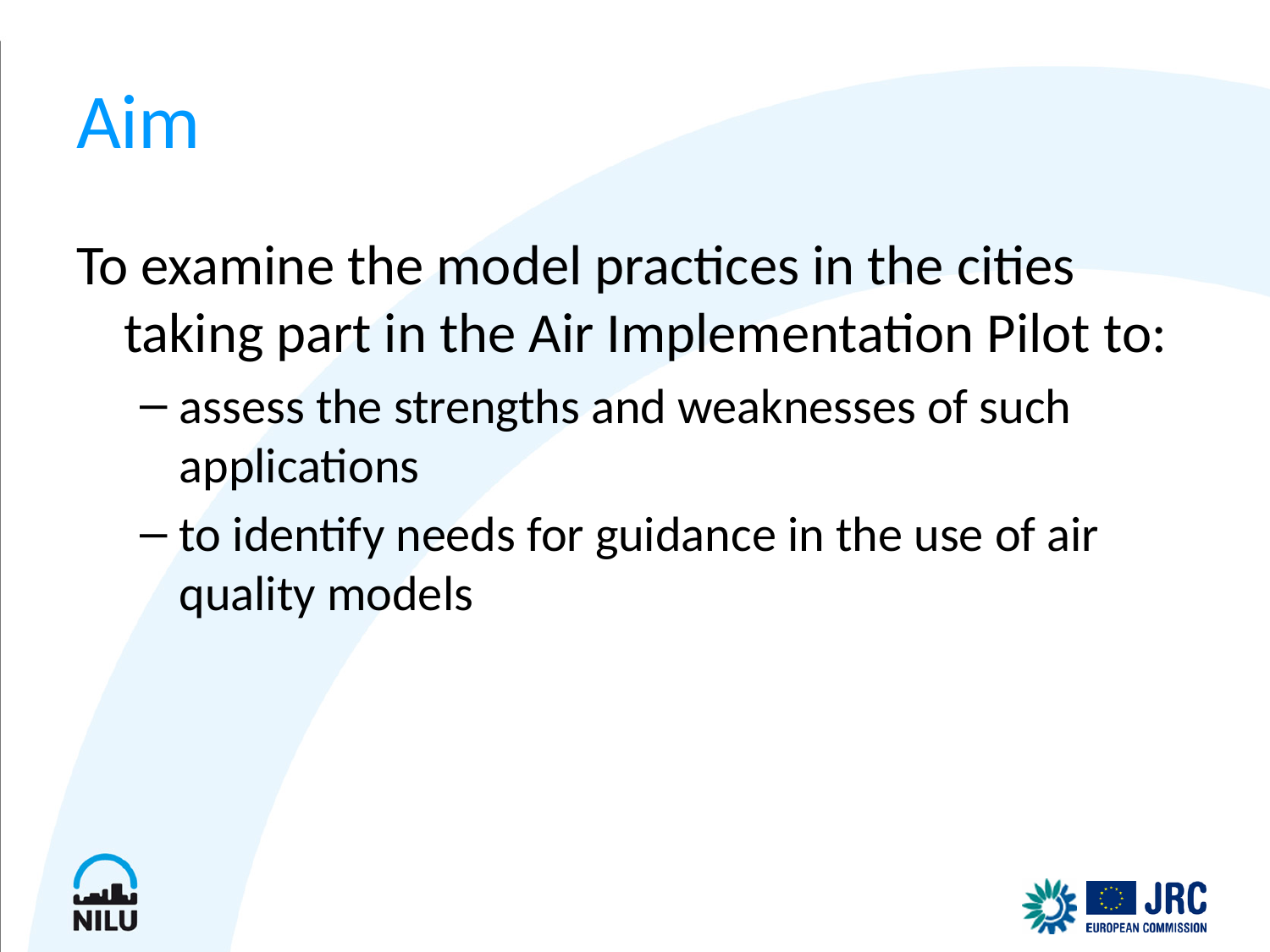

# Aim
To examine the model practices in the cities taking part in the Air Implementation Pilot to:
assess the strengths and weaknesses of such applications
to identify needs for guidance in the use of air quality models